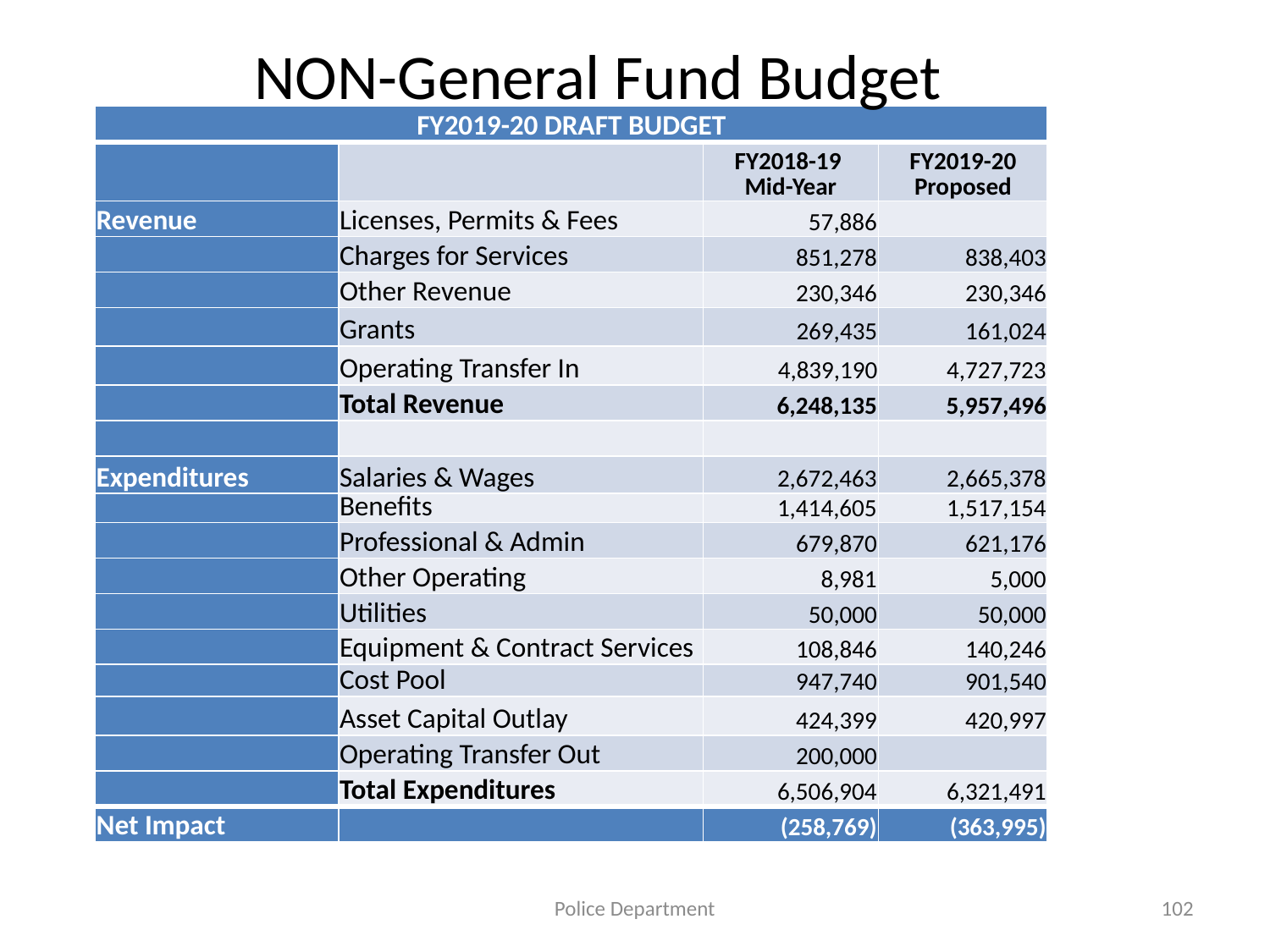

# NON-General Fund Budget
| FY2019-20 DRAFT BUDGET |  |  |  |
| --- | --- | --- | --- |
|  |  | FY2018-19 Mid-Year | FY2019-20 Proposed |
| Revenue | Licenses, Permits & Fees | 57,886 |  |
|  | Charges for Services | 851,278 | 838,403 |
|  | Other Revenue | 230,346 | 230,346 |
|  | Grants | 269,435 | 161,024 |
|  | Operating Transfer In | 4,839,190 | 4,727,723 |
|  | Total Revenue | 6,248,135 | 5,957,496 |
|  |  |  |  |
| Expenditures | Salaries & Wages | 2,672,463 | 2,665,378 |
|  | Benefits | 1,414,605 | 1,517,154 |
|  | Professional & Admin | 679,870 | 621,176 |
|  | Other Operating | 8,981 | 5,000 |
|  | Utilities | 50,000 | 50,000 |
|  | Equipment & Contract Services | 108,846 | 140,246 |
|  | Cost Pool | 947,740 | 901,540 |
|  | Asset Capital Outlay | 424,399 | 420,997 |
|  | Operating Transfer Out | 200,000 |  |
|  | Total Expenditures | 6,506,904 | 6,321,491 |
| Net Impact |  | (258,769) | (363,995) |
Police Department
102